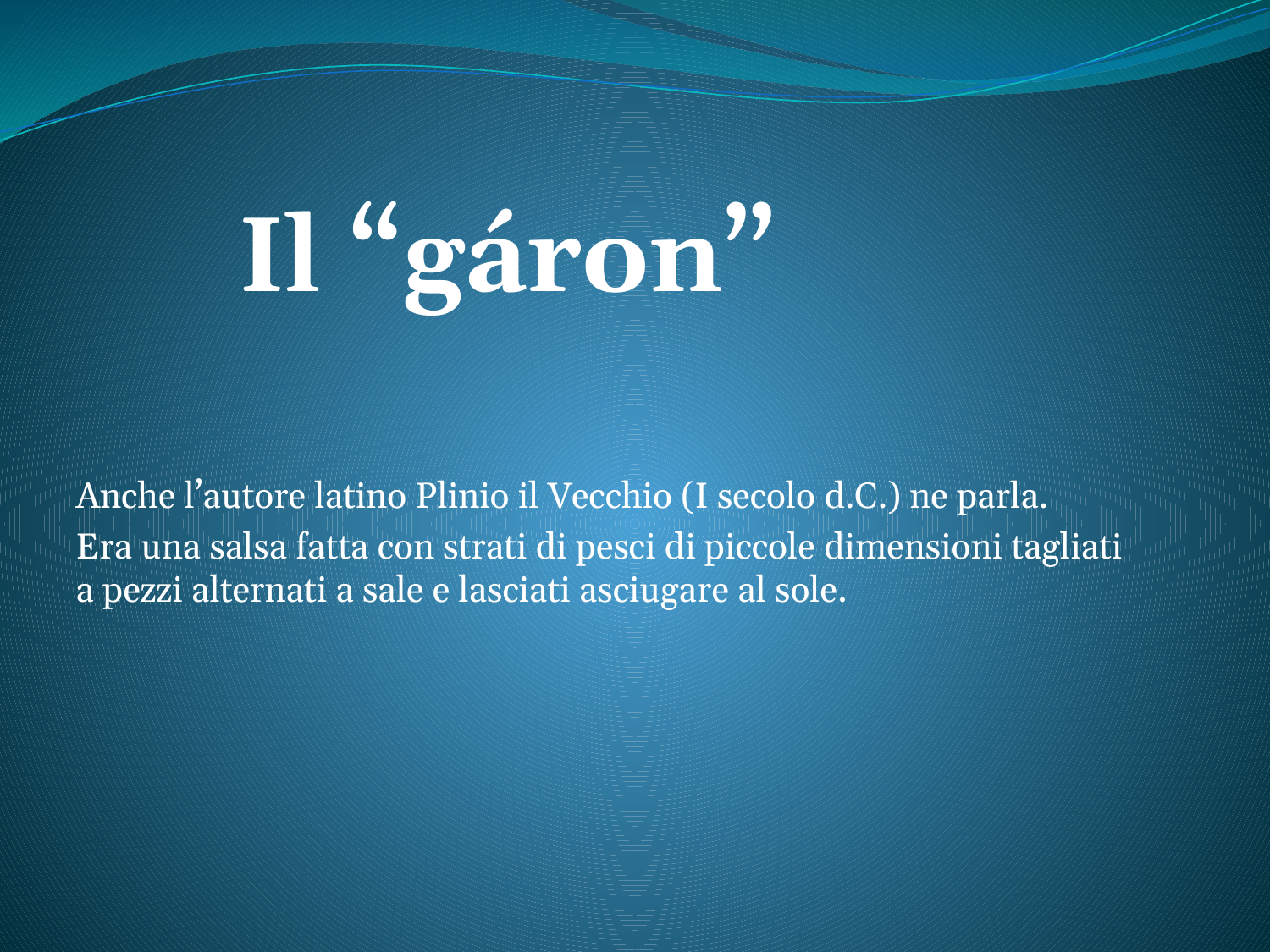

# Il “gáron”
Anche l’autore latino Plinio il Vecchio (I secolo d.C.) ne parla.
Era una salsa fatta con strati di pesci di piccole dimensioni tagliati a pezzi alternati a sale e lasciati asciugare al sole.